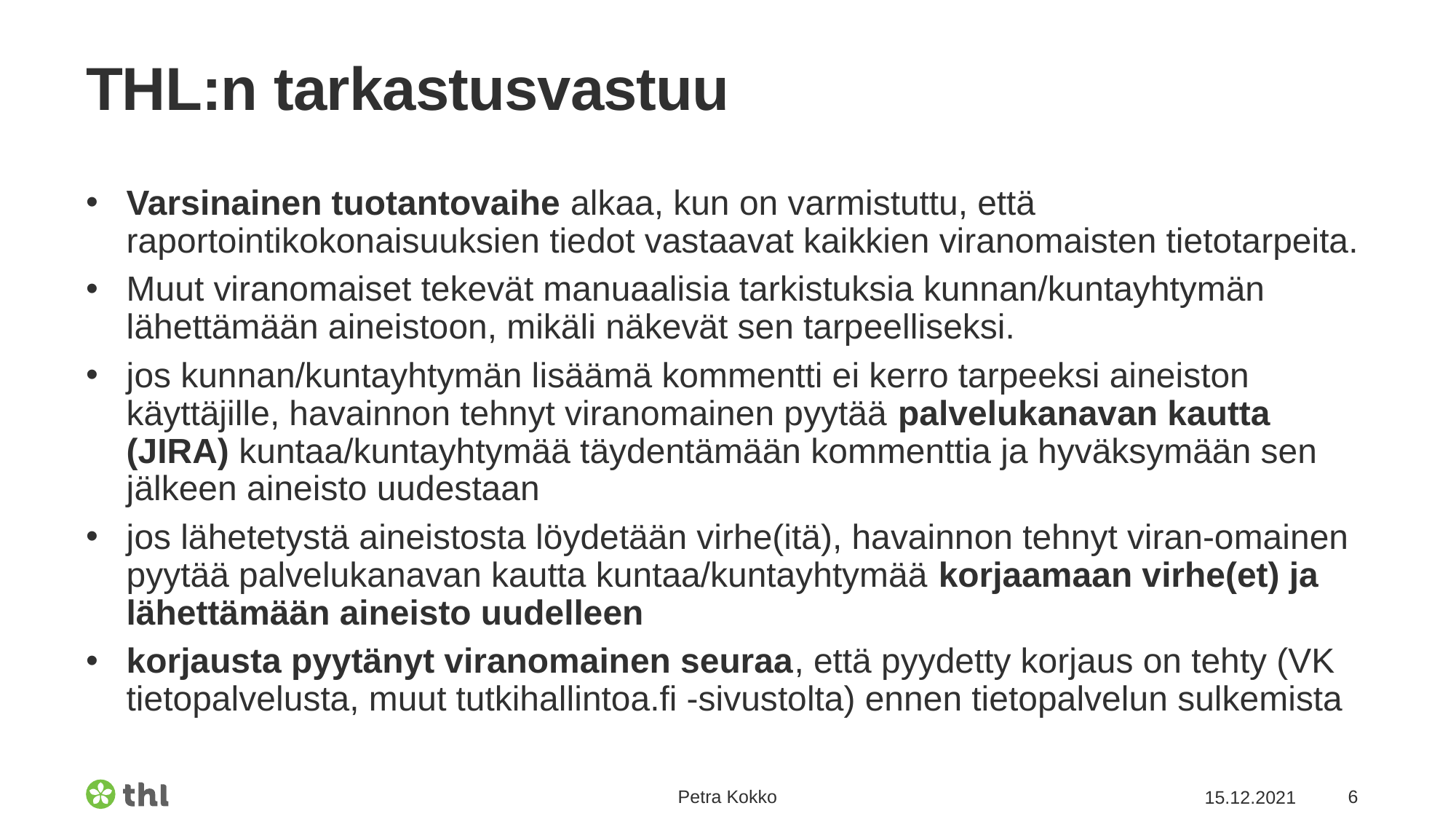

# THL:n tarkastusvastuu
Varsinainen tuotantovaihe alkaa, kun on varmistuttu, että raportointikokonaisuuksien tiedot vastaavat kaikkien viranomaisten tietotarpeita.
Muut viranomaiset tekevät manuaalisia tarkistuksia kunnan/kuntayhtymän lähettämään aineistoon, mikäli näkevät sen tarpeelliseksi.
jos kunnan/kuntayhtymän lisäämä kommentti ei kerro tarpeeksi aineiston käyttäjille, havainnon tehnyt viranomainen pyytää palvelukanavan kautta (JIRA) kuntaa/kuntayhtymää täydentämään kommenttia ja hyväksymään sen jälkeen aineisto uudestaan
jos lähetetystä aineistosta löydetään virhe(itä), havainnon tehnyt viran-omainen pyytää palvelukanavan kautta kuntaa/kuntayhtymää korjaamaan virhe(et) ja lähettämään aineisto uudelleen
korjausta pyytänyt viranomainen seuraa, että pyydetty korjaus on tehty (VK tietopalvelusta, muut tutkihallintoa.fi -sivustolta) ennen tietopalvelun sulkemista

Petra Kokko
15.12.2021
6